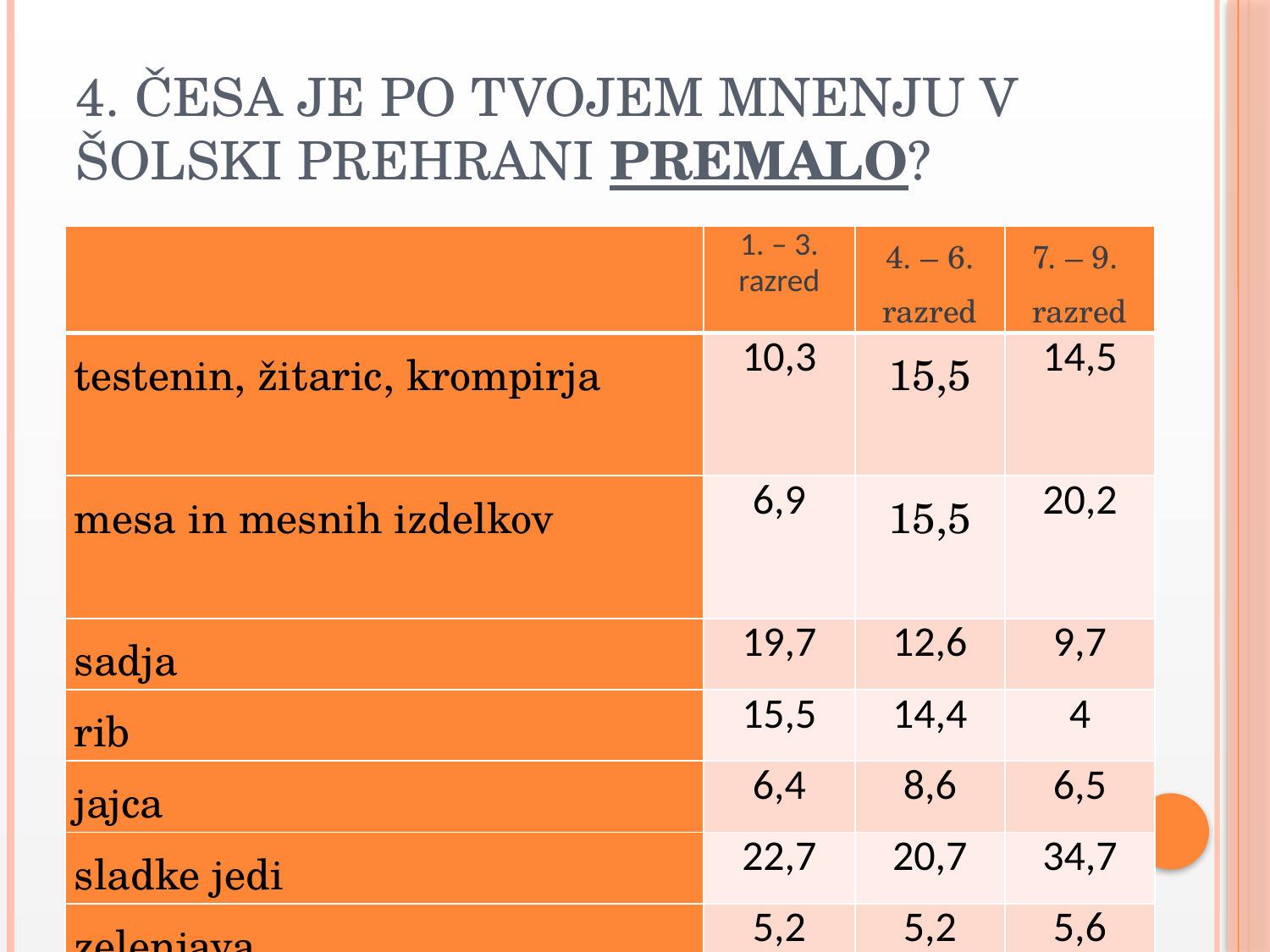

# 4. Česa je po tvojem mnenju v šolski prehrani premalo?
|  | 1. – 3. razred | 4. – 6. razred | 7. – 9. razred |
| --- | --- | --- | --- |
| testenin, žitaric, krompirja | 10,3 | 15,5 | 14,5 |
| mesa in mesnih izdelkov | 6,9 | 15,5 | 20,2 |
| sadja | 19,7 | 12,6 | 9,7 |
| rib | 15,5 | 14,4 | 4 |
| jajca | 6,4 | 8,6 | 6,5 |
| sladke jedi | 22,7 | 20,7 | 34,7 |
| zelenjava | 5,2 | 5,2 | 5,6 |
| mleko in mlečni izdelki | 13,3 | 7,5 | 4,8 |